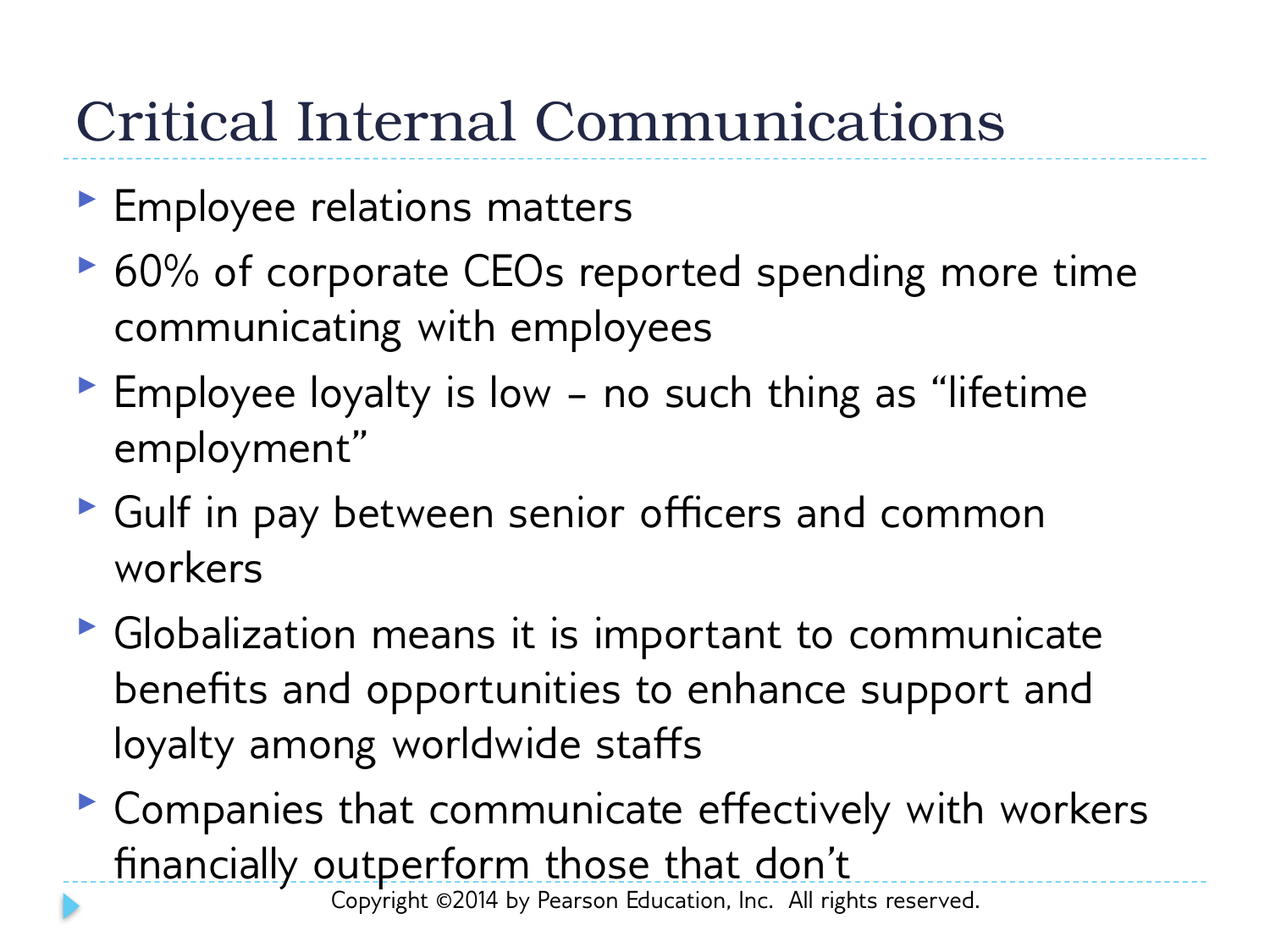

# Critical Internal Communications
Employee relations matters
60% of corporate CEOs reported spending more time communicating with employees
Employee loyalty is low – no such thing as “lifetime employment”
Gulf in pay between senior officers and common workers
Globalization means it is important to communicate benefits and opportunities to enhance support and loyalty among worldwide staffs
Companies that communicate effectively with workers financially outperform those that don’t
Copyright ©2014 by Pearson Education, Inc.  All rights reserved.